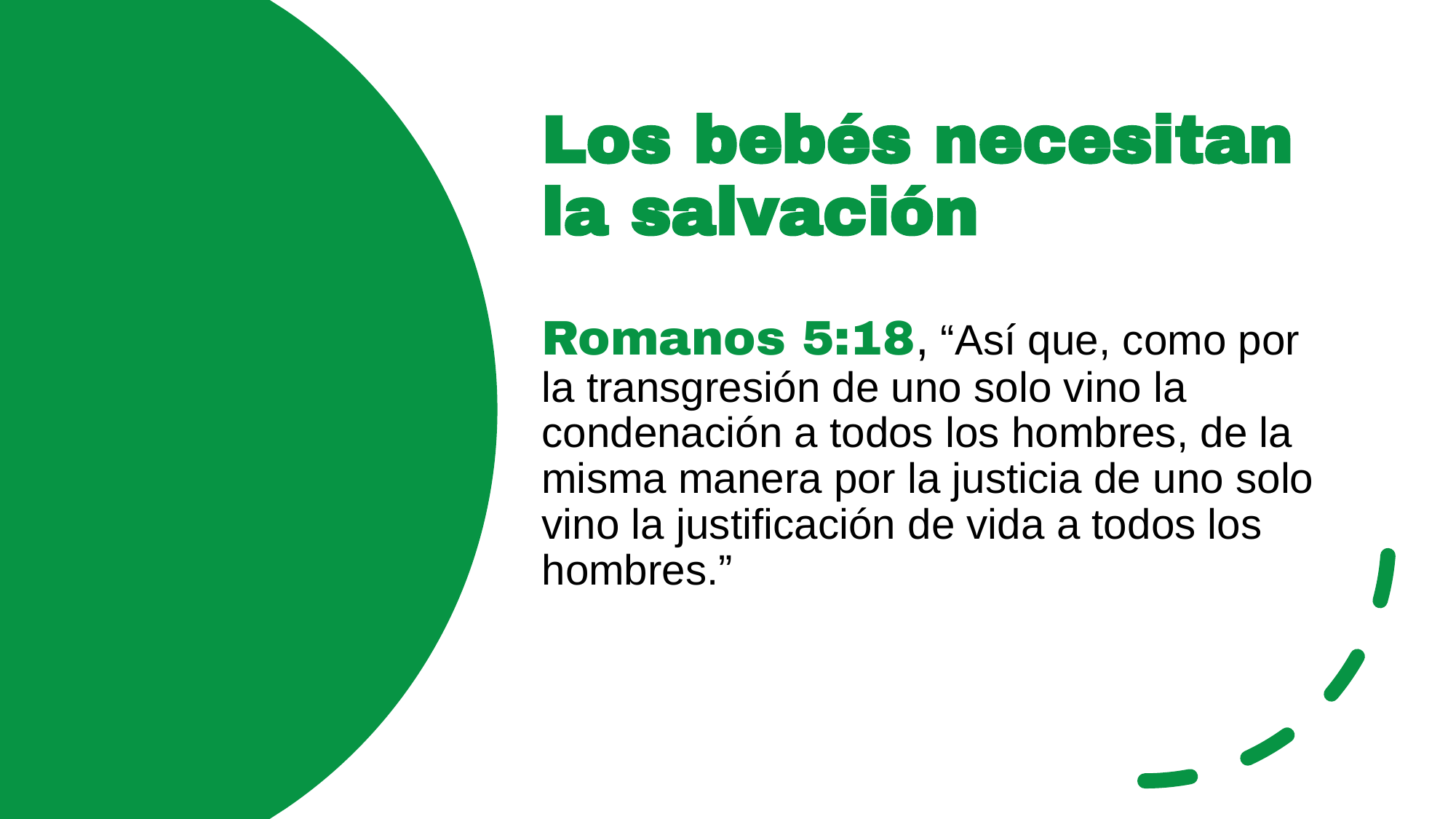

Los bebés necesitan la salvación

Romanos 5:18, “Así que, como por la transgresión de uno solo vino la condenación a todos los hombres, de la misma manera por la justicia de uno solo vino la justificación de vida a todos los hombres.”